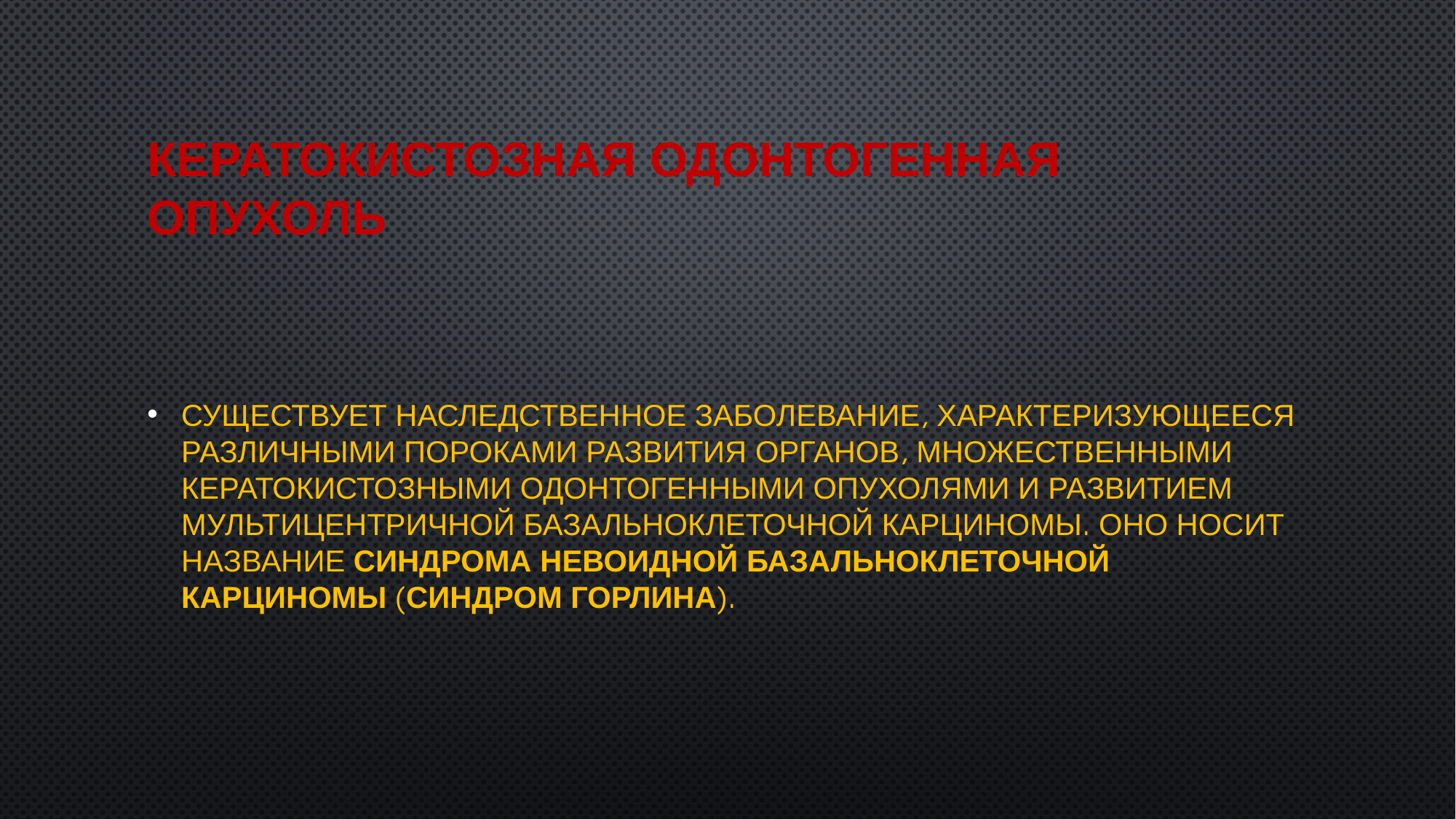

# Кератокистозная одонтогенная опухоль
Существует наследственное заболевание, характеризующееся различными пороками развития органов, множественными кератокистозными одонтогенными опухолями и развитием мультицентричной базальноклеточной карциномы. Оно носит название синдрома невоидной базальноклеточной карциномы (синдром Горлина).